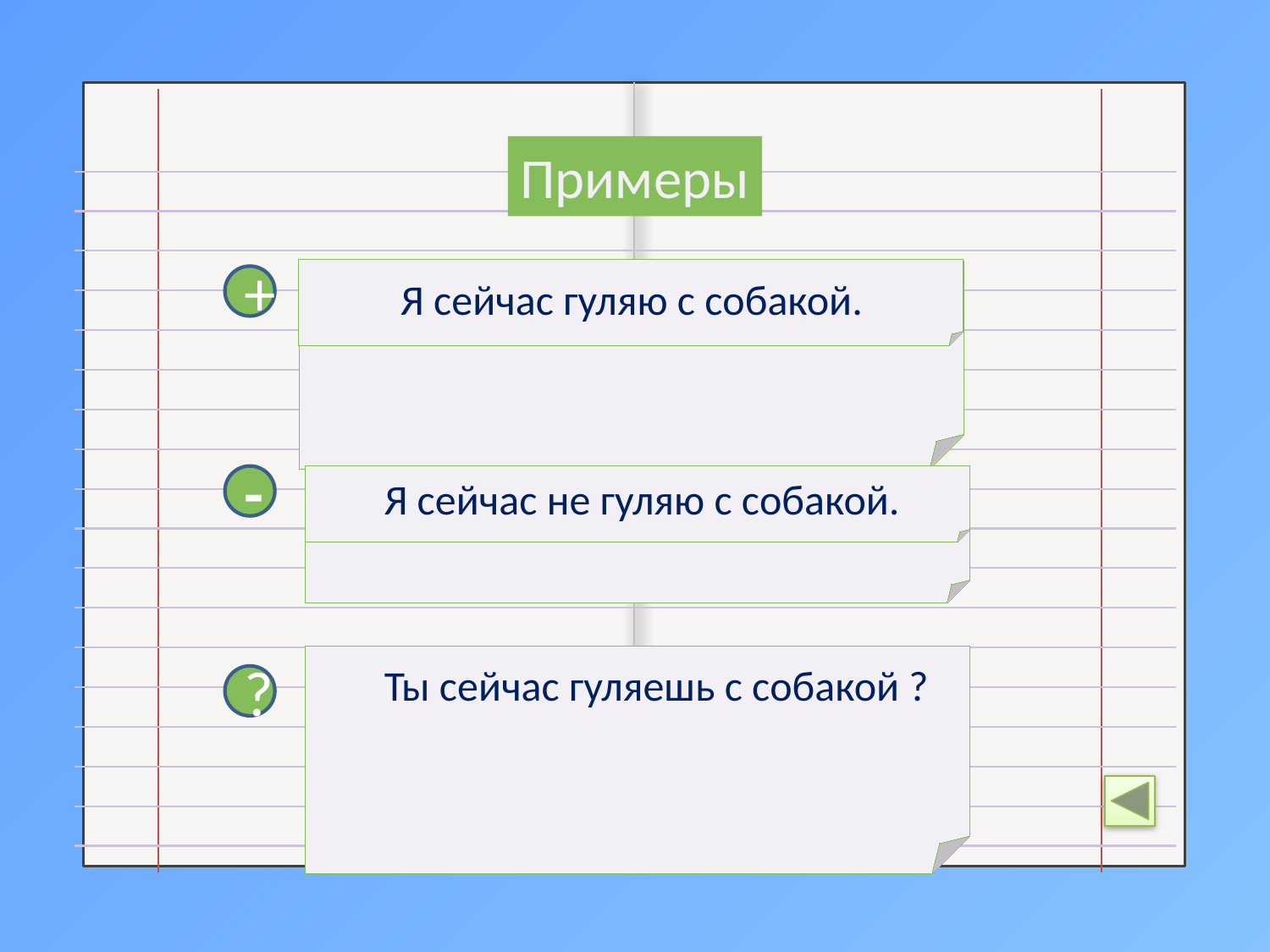

Примеры
        Я сейчас гуляю с собакой.
          I am walking my dog now.

+
-
         I am not walking the dog now.

       Я сейчас не гуляю с собакой.
       Are you walking the dog now?
       Ты cейчас гуляешь с собакой ?

?